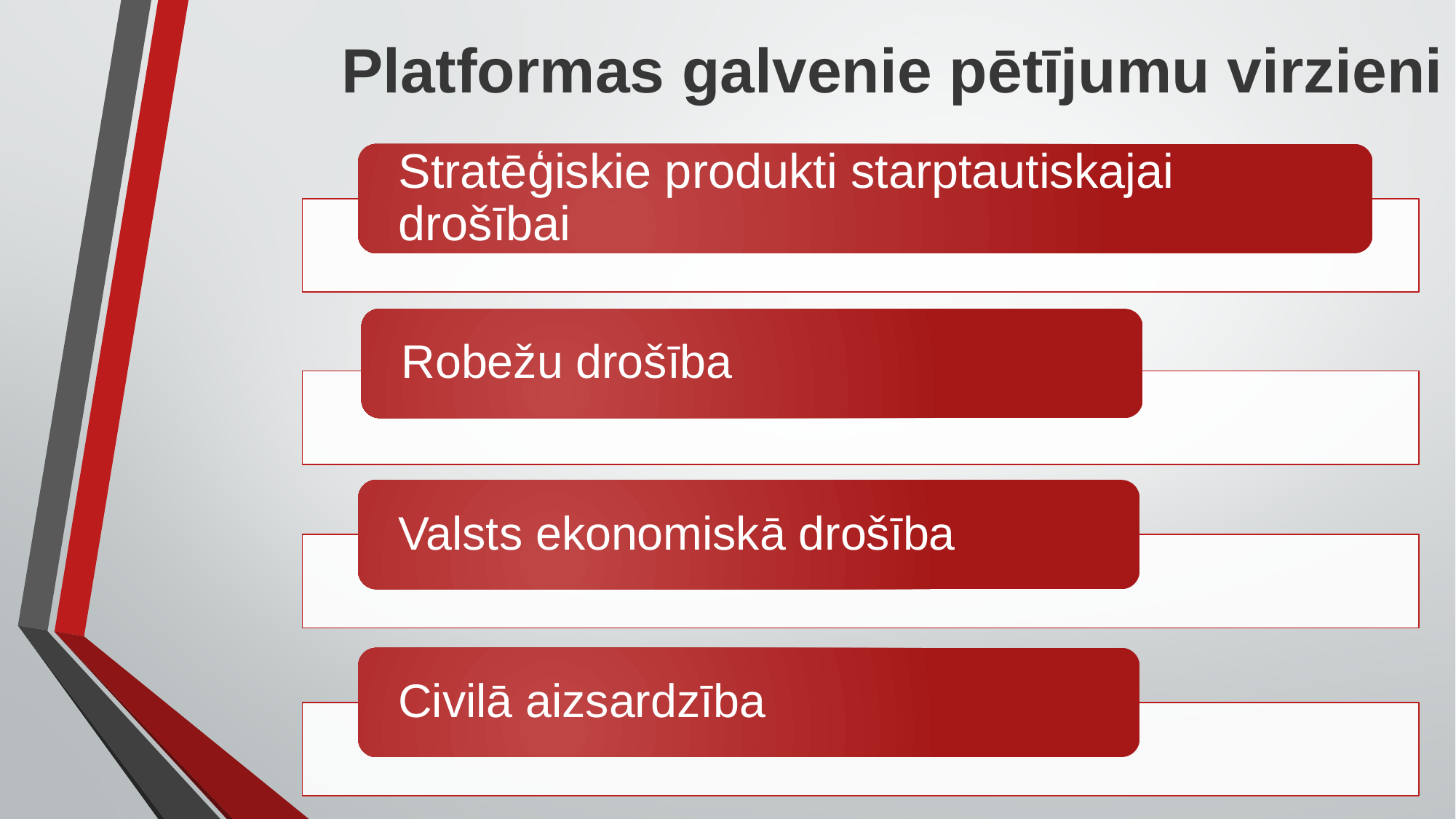

Platformas galvenie pētījumu virzieni
Stratēģiskie produkti starptautiskajai drošībai
Robežu drošība
Valsts ekonomiskā drošība
Civilā aizsardzība